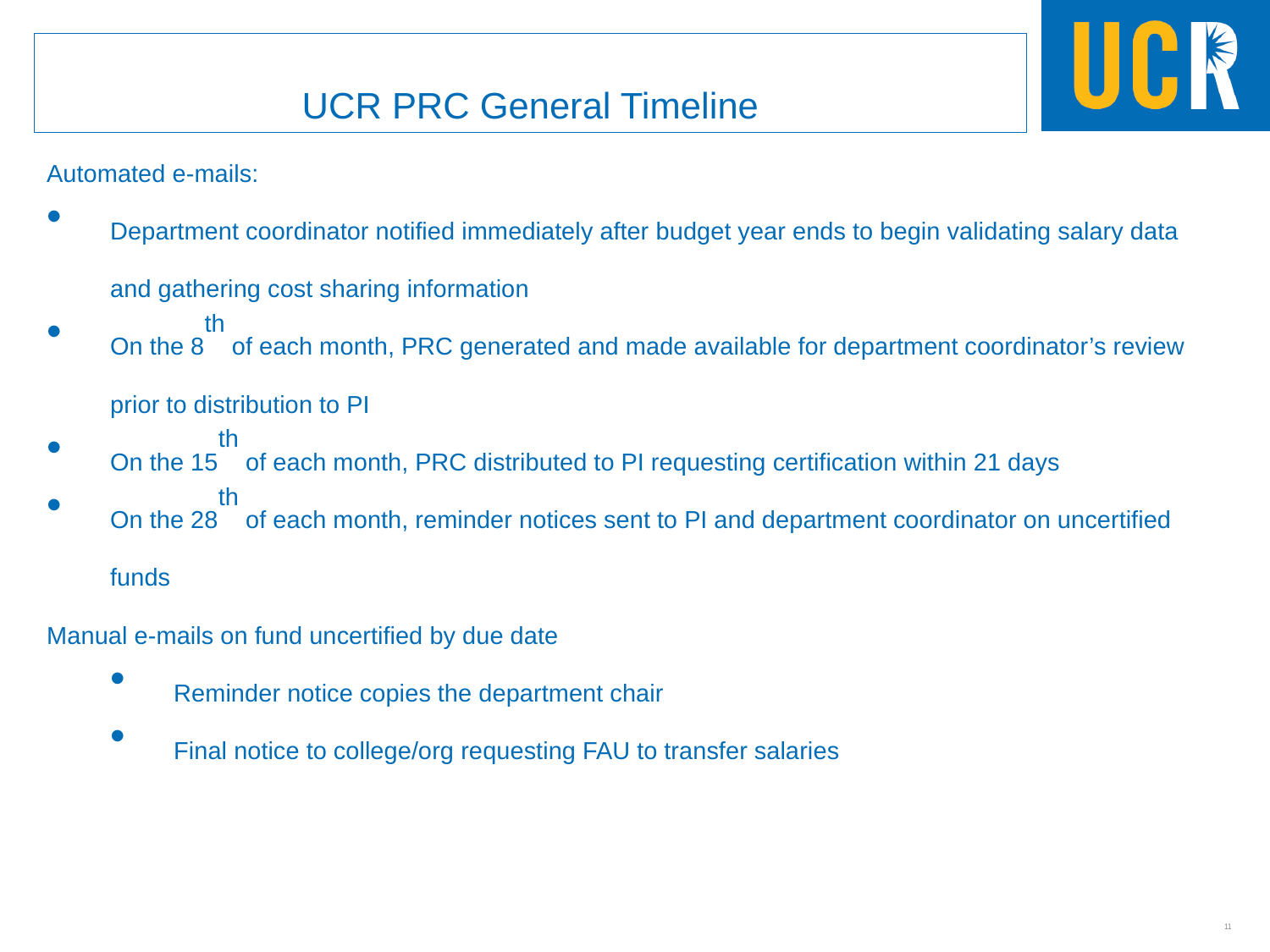

UCR PRC General Timeline
Automated e-mails:
Department coordinator notified immediately after budget year ends to begin validating salary data and gathering cost sharing information
On the 8th of each month, PRC generated and made available for department coordinator’s review prior to distribution to PI
On the 15th of each month, PRC distributed to PI requesting certification within 21 days
On the 28th of each month, reminder notices sent to PI and department coordinator on uncertified funds
Manual e-mails on fund uncertified by due date
Reminder notice copies the department chair
Final notice to college/org requesting FAU to transfer salaries

11